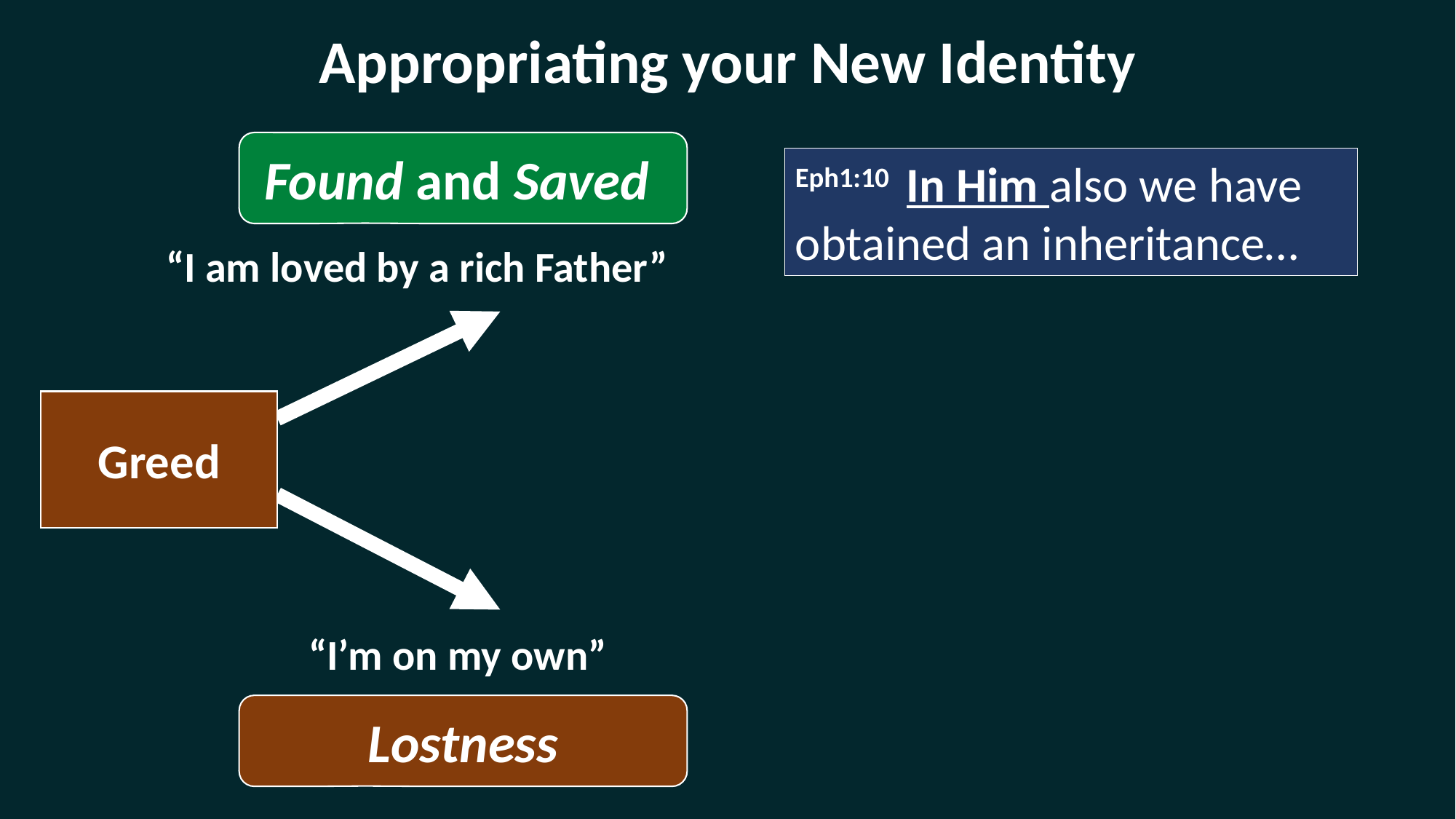

Appropriating your New Identity
Found and Saved
Eph1:10  In Him also we have obtained an inheritance…
“I am loved by a rich Father”
Greed
“I’m on my own”
Lostness